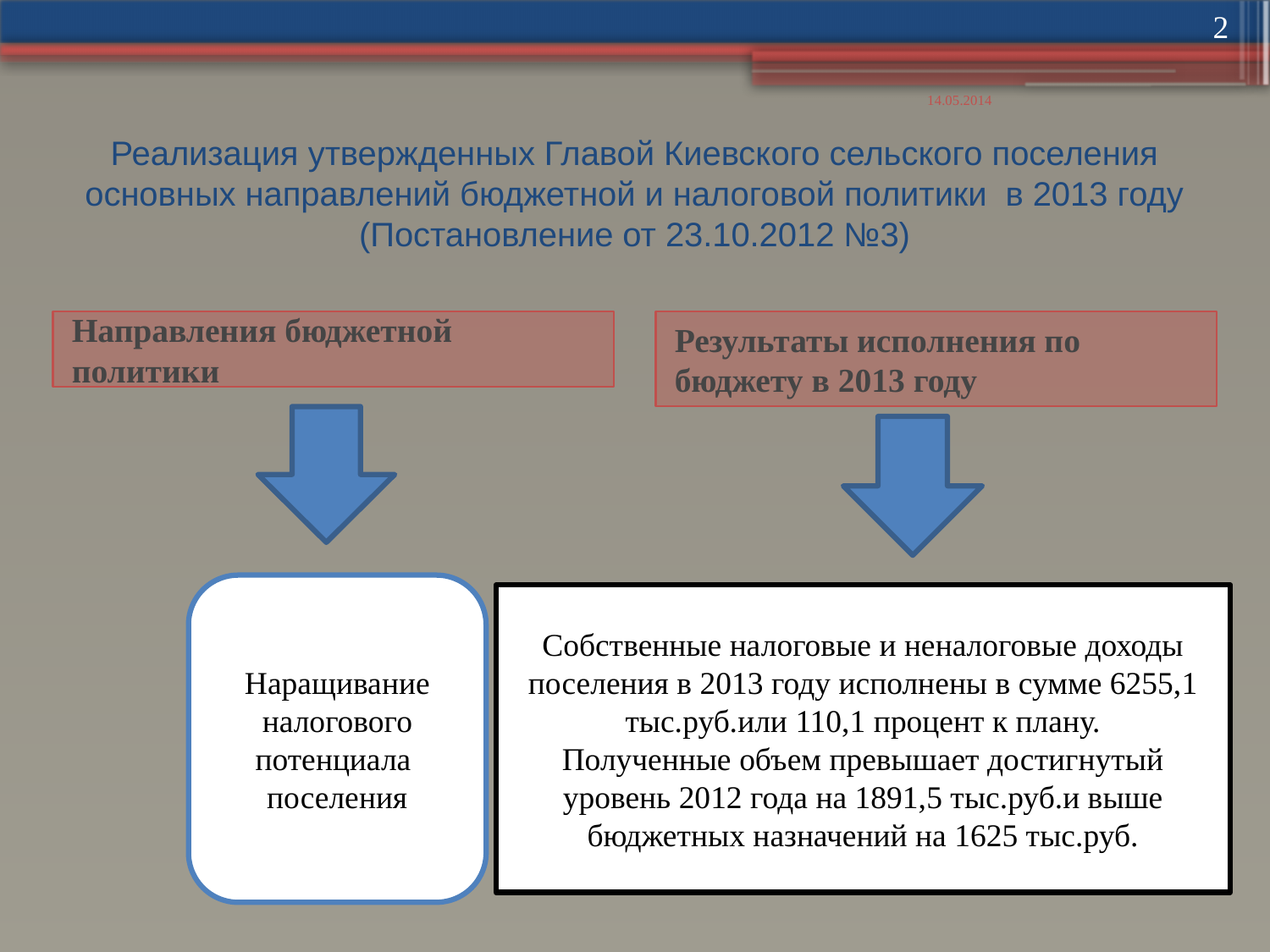

2
14.05.2014
# Реализация утвержденных Главой Киевского сельского поселения основных направлений бюджетной и налоговой политики  в 2013 году (Постановление от 23.10.2012 №3)
Направления бюджетной политики
Результаты исполнения по бюджету в 2013 году

Наращивание налогового потенциала
поселения
Собственные налоговые и неналоговые доходы поселения в 2013 году исполнены в сумме 6255,1 тыс.руб.или 110,1 процент к плану.
Полученные объем превышает достигнутый уровень 2012 года на 1891,5 тыс.руб.и выше бюджетных назначений на 1625 тыс.руб.